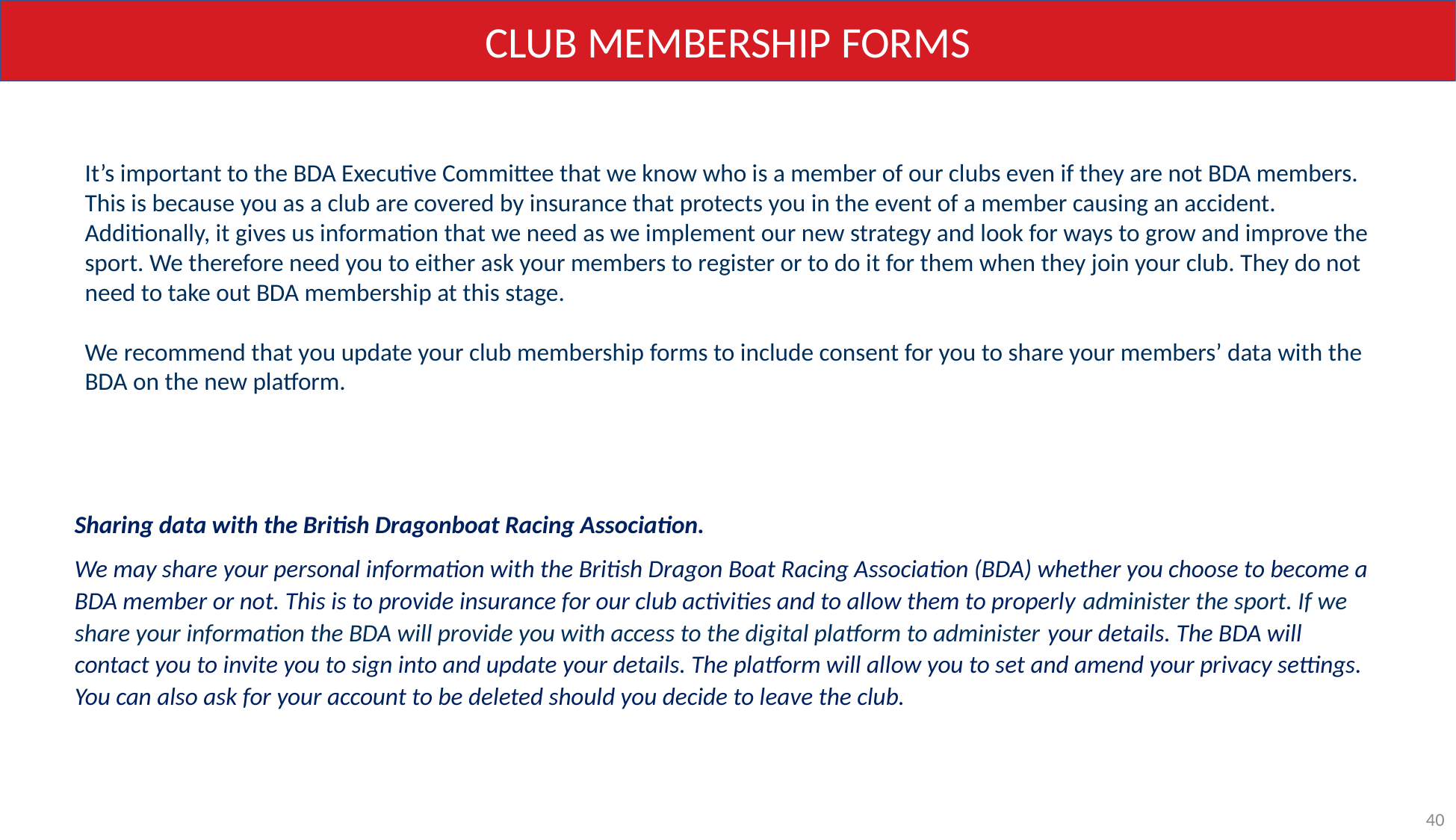

CLUB MEMBERSHIP FORMS
It’s important to the BDA Executive Committee that we know who is a member of our clubs even if they are not BDA members.  This is because you as a club are covered by insurance that protects you in the event of a member causing an accident. Additionally, it gives us information that we need as we implement our new strategy and look for ways to grow and improve the sport. We therefore need you to either ask your members to register or to do it for them when they join your club. They do not need to take out BDA membership at this stage.

We recommend that you update your club membership forms to include consent for you to share your members’ data with the BDA on the new platform.
Sharing data with the British Dragonboat Racing Association.
We may share your personal information with the British Dragon Boat Racing Association (BDA) whether you choose to become a BDA member or not. This is to provide insurance for our club activities and to allow them to properly administer the sport. If we share your information the BDA will provide you with access to the digital platform to administer your details. The BDA will contact you to invite you to sign into and update your details. The platform will allow you to set and amend your privacy settings. You can also ask for your account to be deleted should you decide to leave the club.
40